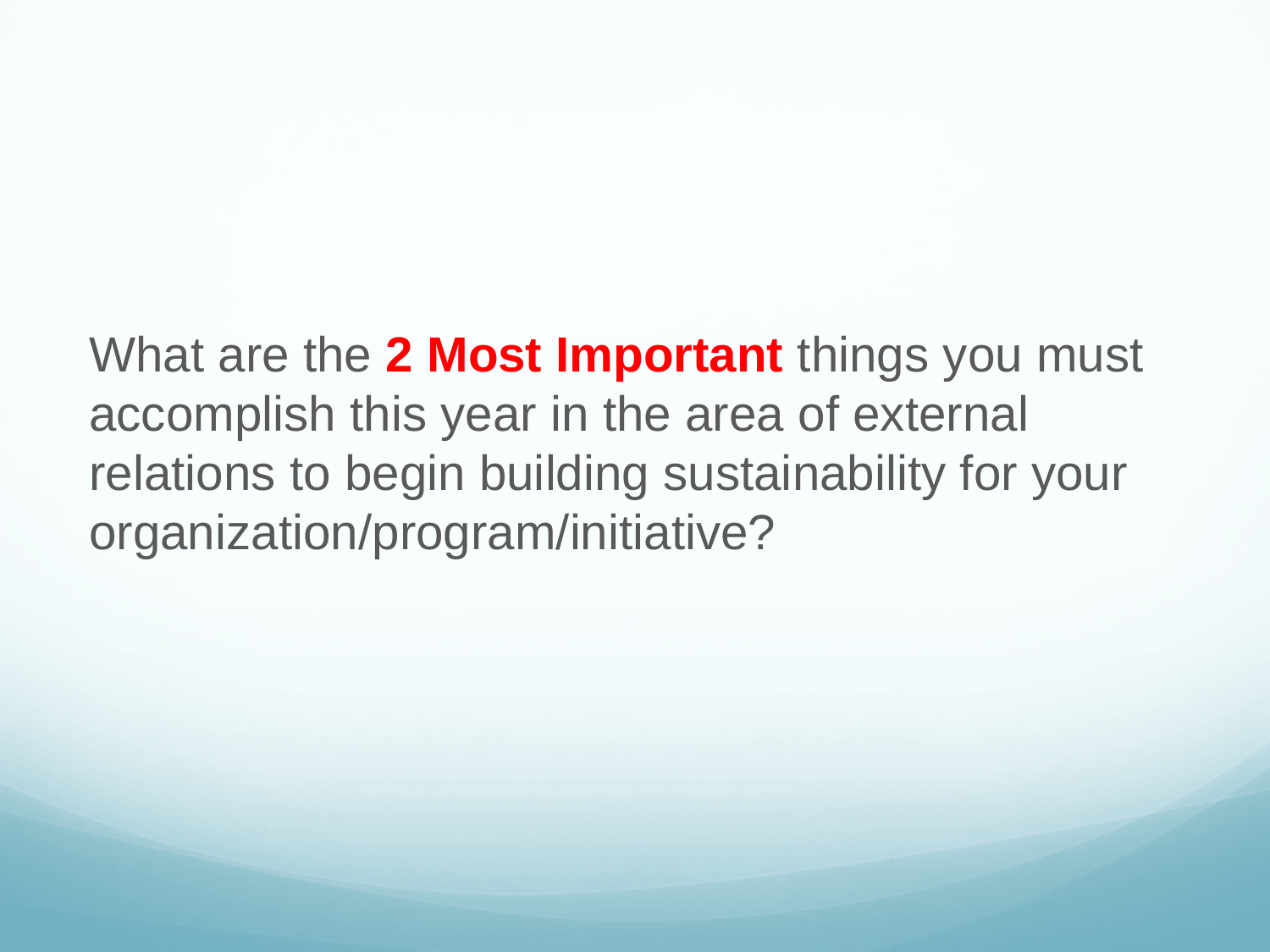

#

What are the 2 Most Important things you must accomplish this year in the area of external relations to begin building sustainability for your organization/program/initiative?